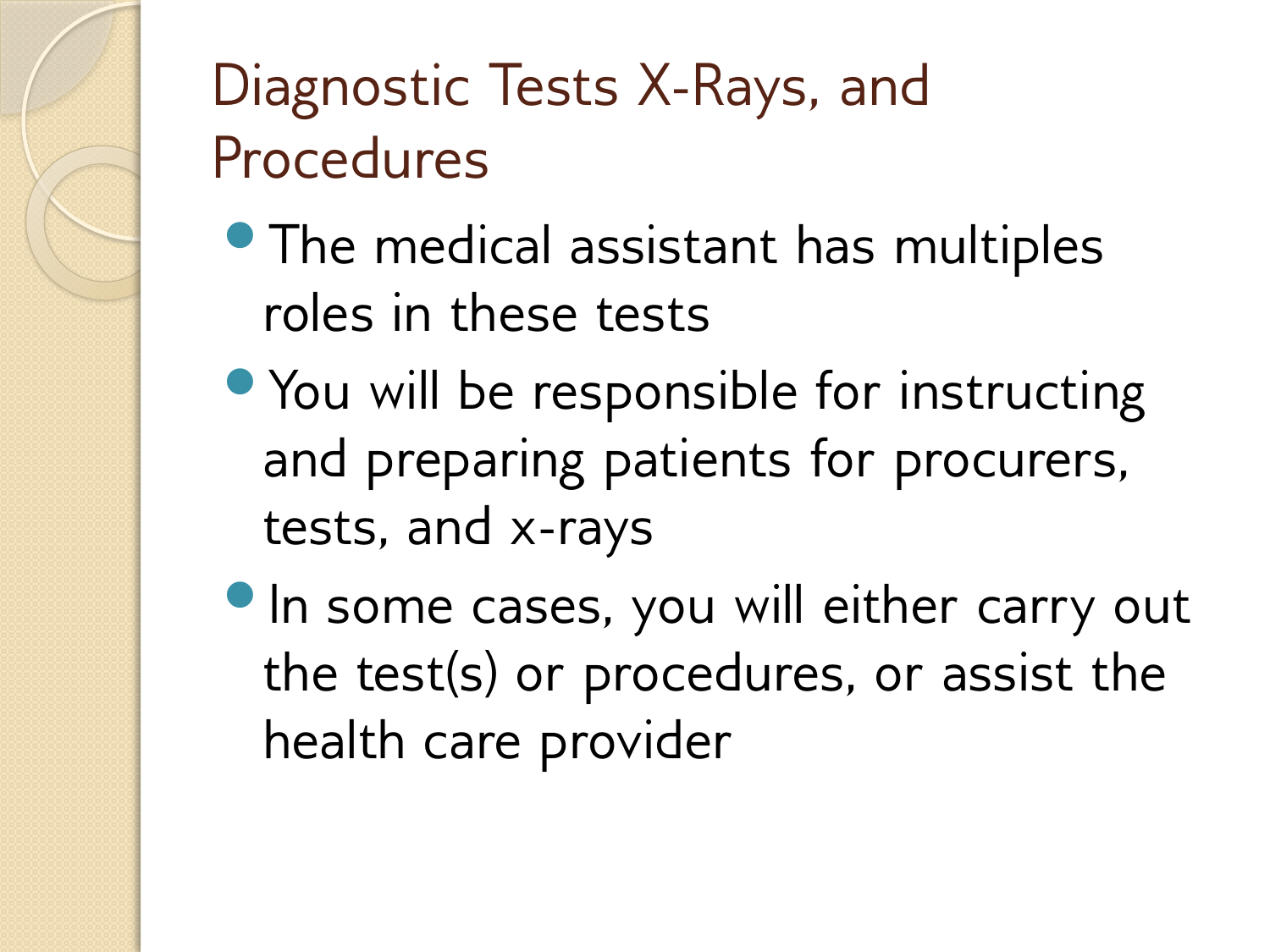

# Diagnostic Tests X-Rays, and Procedures
The medical assistant has multiples roles in these tests
You will be responsible for instructing and preparing patients for procurers, tests, and x-rays
In some cases, you will either carry out the test(s) or procedures, or assist the health care provider